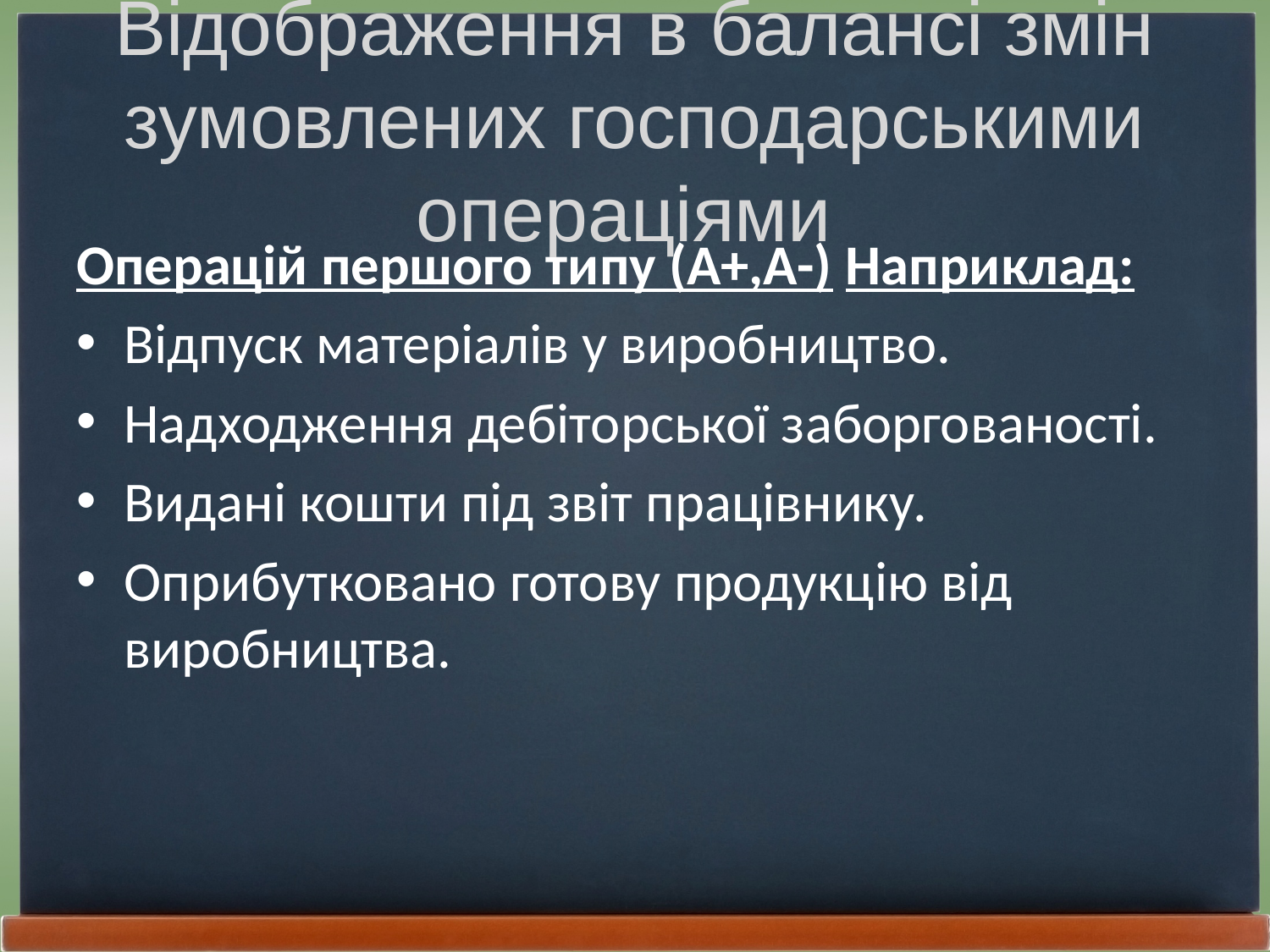

# Відображення в балансі змін зумовлених господарськими операціями
Операцій першого типу (А+,А-) Наприклад:
Відпуск матеріалів у виробництво.
Надходження дебіторської заборгованості.
Видані кошти під звіт працівнику.
Оприбутковано готову продукцію від виробництва.